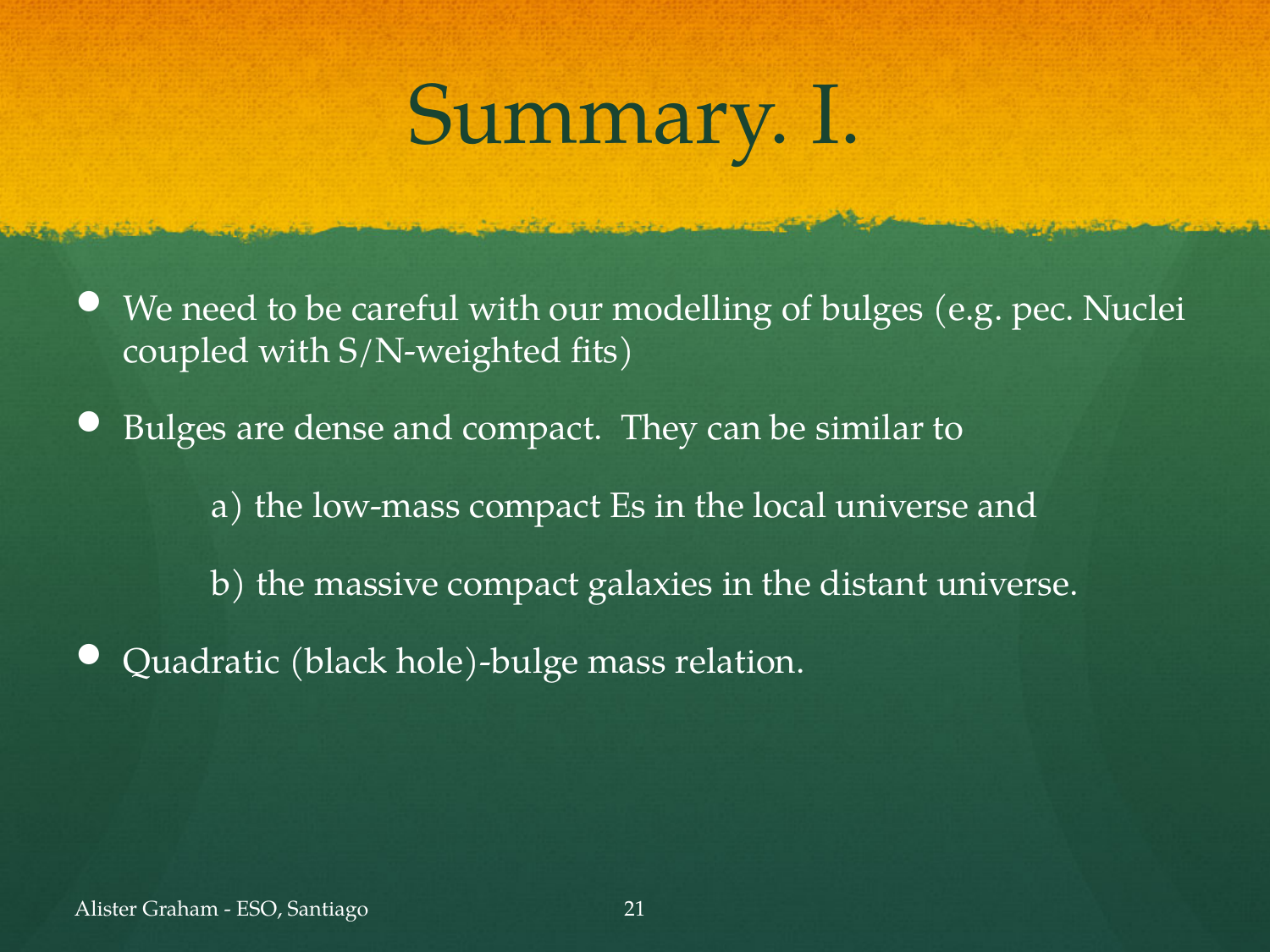

# Summary. I.
We need to be careful with our modelling of bulges (e.g. pec. Nuclei coupled with S/N-weighted fits)
Bulges are dense and compact.  They can be similar to
	 a) the low-mass compact Es in the local universe and
	 b) the massive compact galaxies in the distant universe.
Quadratic (black hole)-bulge mass relation.
Alister Graham - ESO, Santiago
21